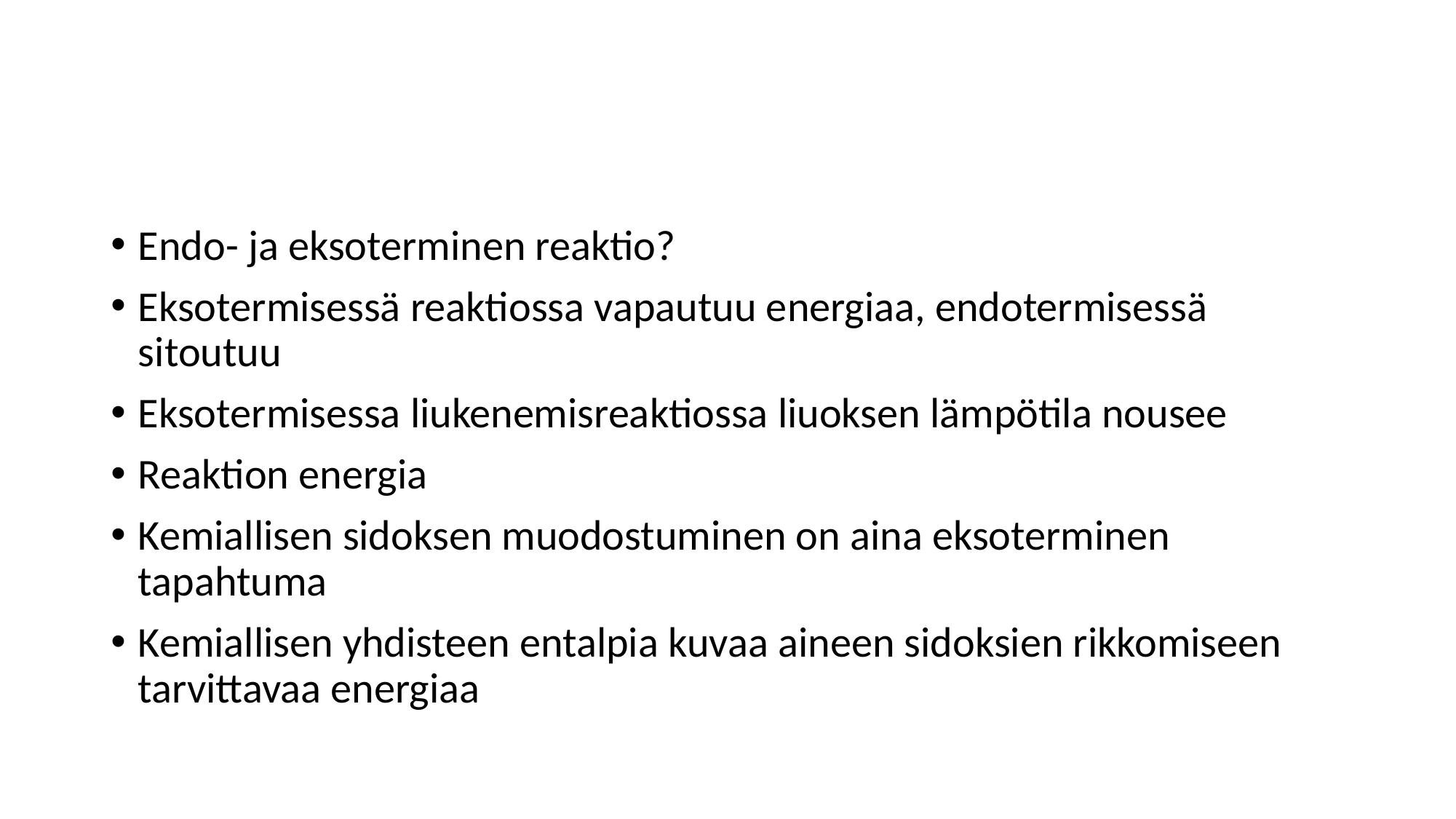

#
Endo- ja eksoterminen reaktio?
Eksotermisessä reaktiossa vapautuu energiaa, endotermisessä sitoutuu
Eksotermisessa liukenemisreaktiossa liuoksen lämpötila nousee
Reaktion energia
Kemiallisen sidoksen muodostuminen on aina eksoterminen tapahtuma
Kemiallisen yhdisteen entalpia kuvaa aineen sidoksien rikkomiseen tarvittavaa energiaa